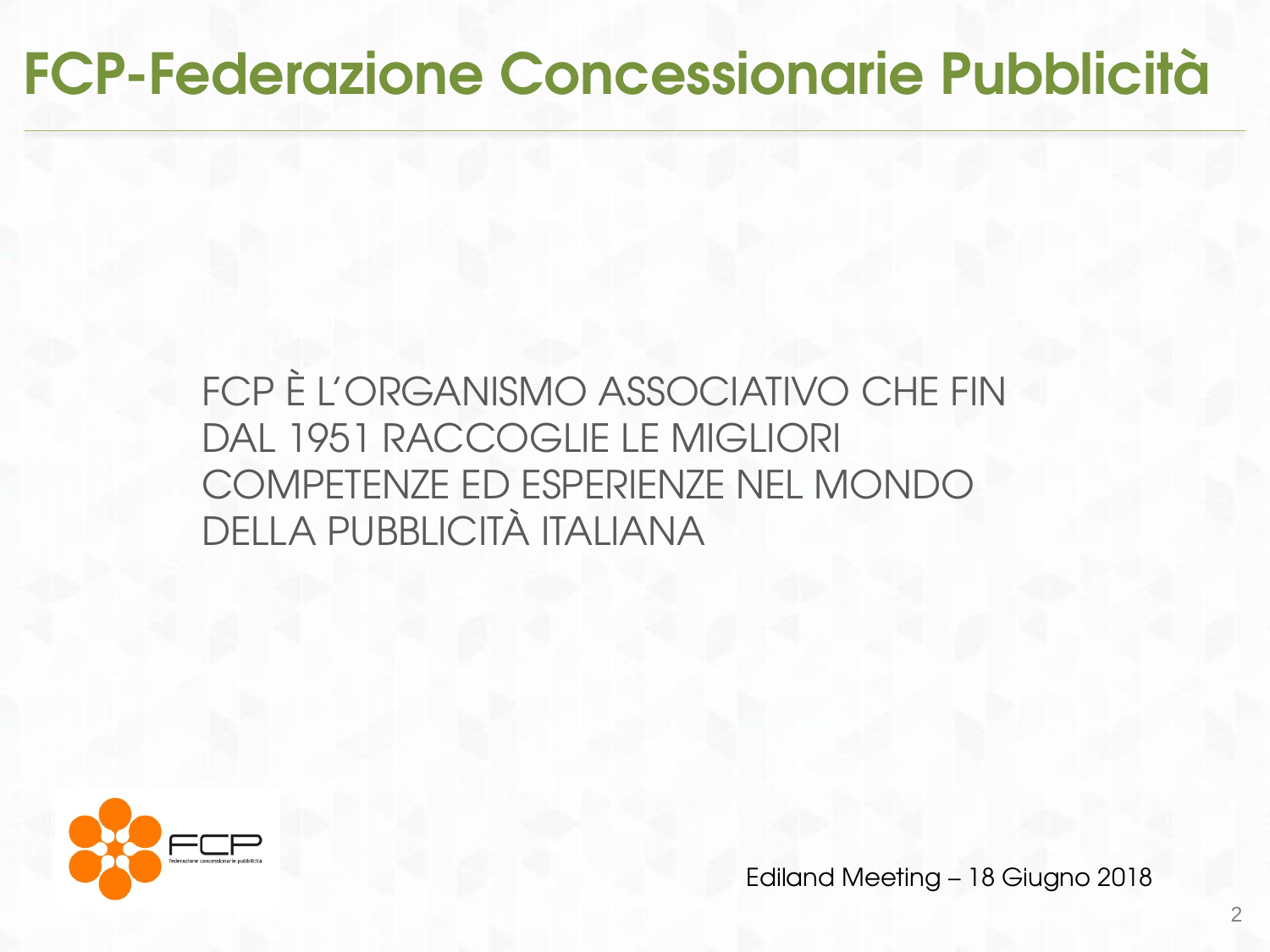

# FCP-Federazione Concessionarie Pubblicità
FCP È L’ORGANISMO ASSOCIATIVO CHE FIN DAL 1951 RACCOGLIE LE MIGLIORI COMPETENZE ED ESPERIENZE NEL MONDO DELLA PUBBLICITÀ ITALIANA

Ediland Meeting – 18 Giugno 2018